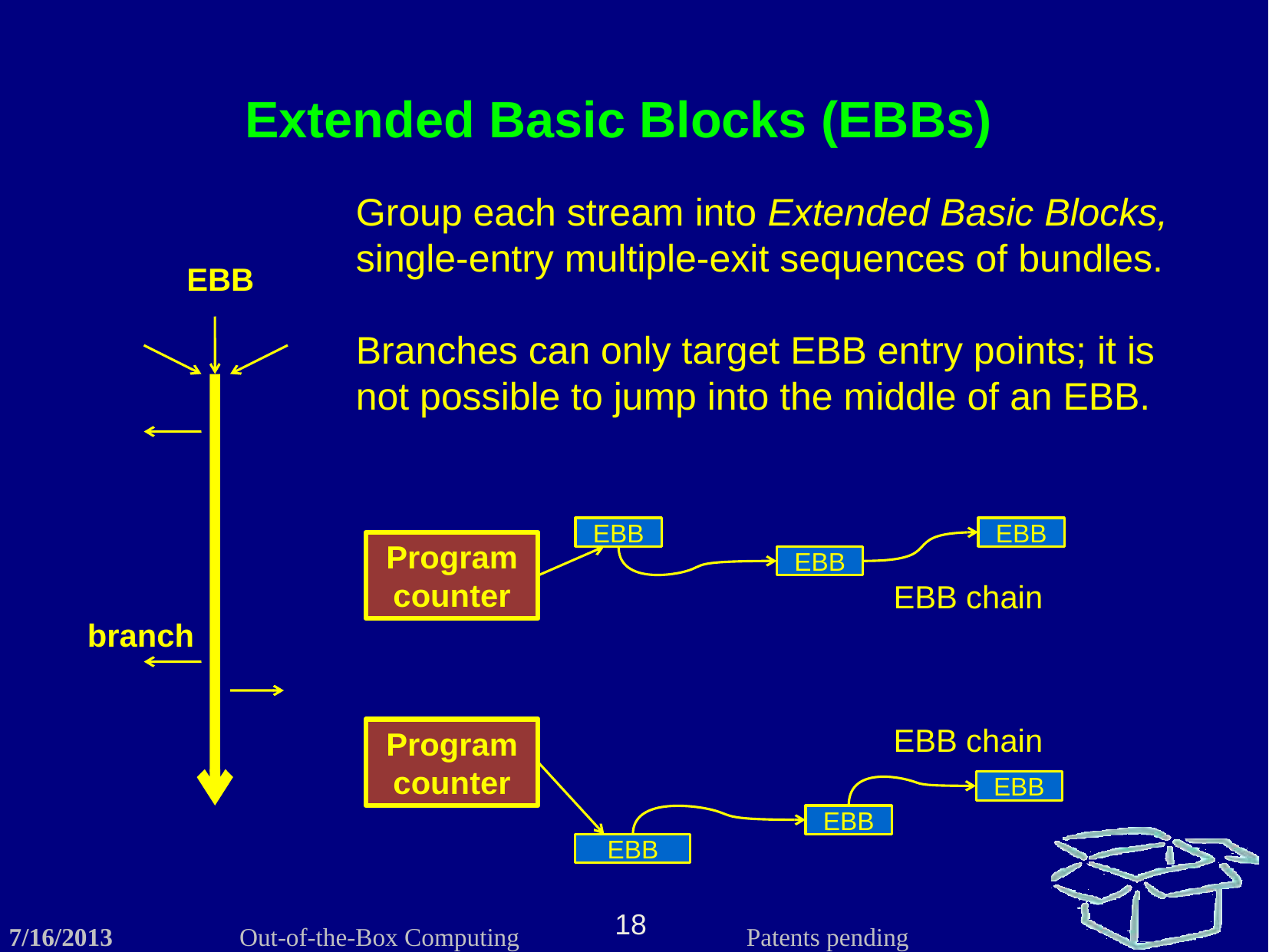

Extended Basic Blocks (EBBs)
Group each stream into Extended Basic Blocks, single-entry multiple-exit sequences of bundles.

Branches can only target EBB entry points; it is not possible to jump into the middle of an EBB.
EBB

EBB
EBB
Program
counter

EBB
EBB chain
branch

Program
counter
EBB chain

EBB
EBB
EBB